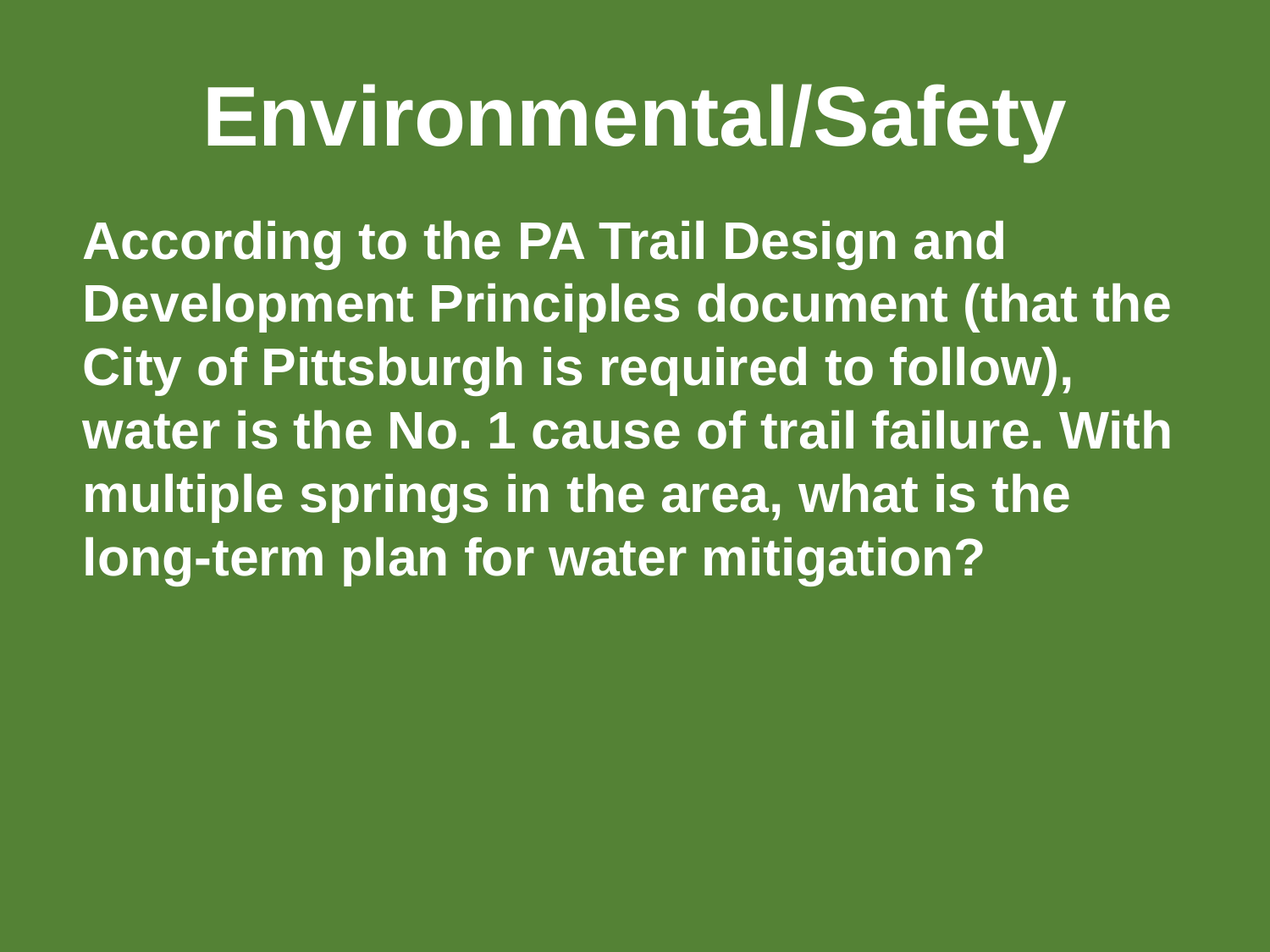

Environmental/Safety
According to the PA Trail Design and Development Principles document (that the City of Pittsburgh is required to follow), water is the No. 1 cause of trail failure. With multiple springs in the area, what is the long-term plan for water mitigation?